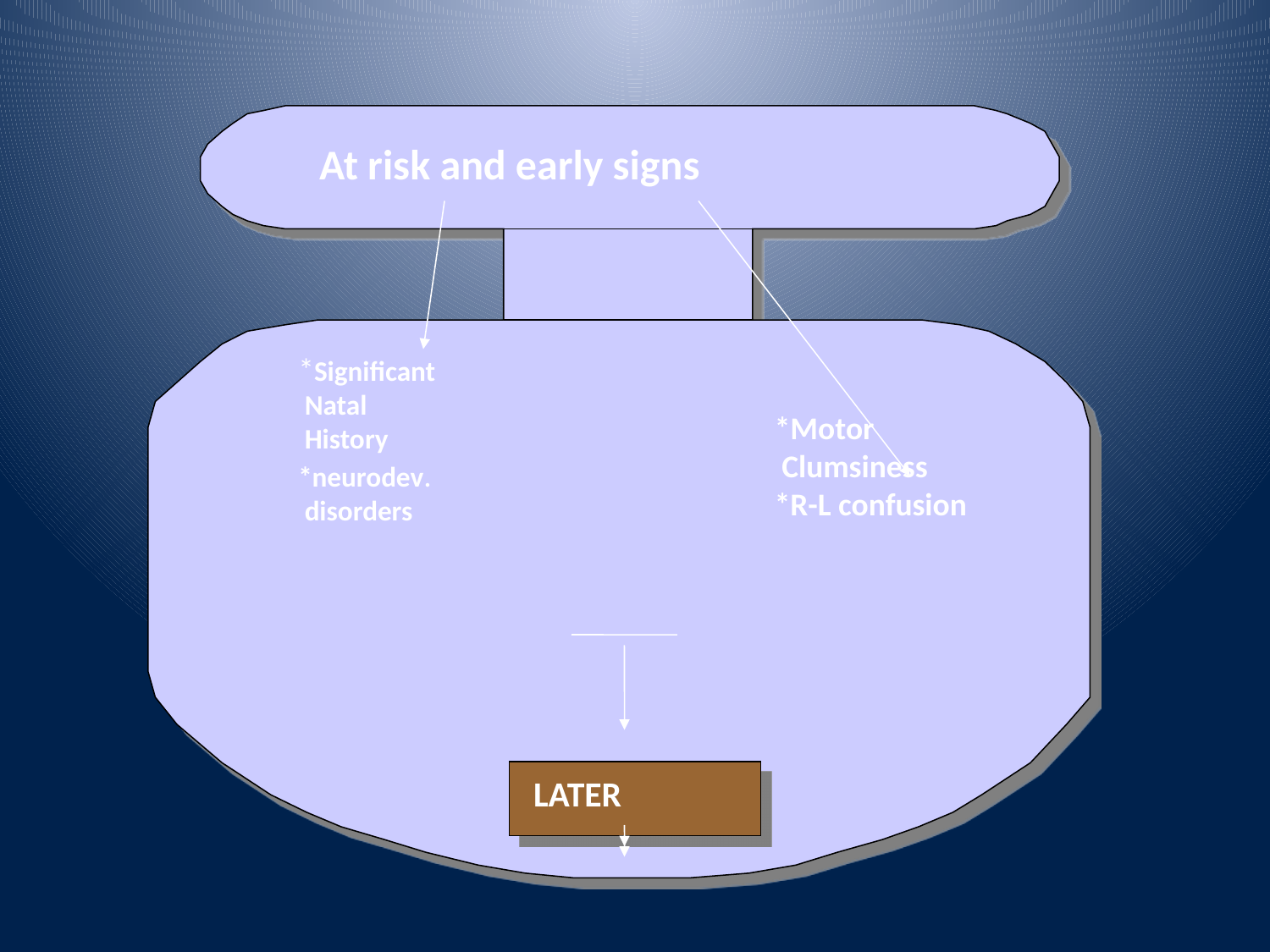

At risk and early signs

*Significant
 Natal
 History
*neurodev.
 disorders
*Motor
 Clumsiness
*R-L confusion

LATER